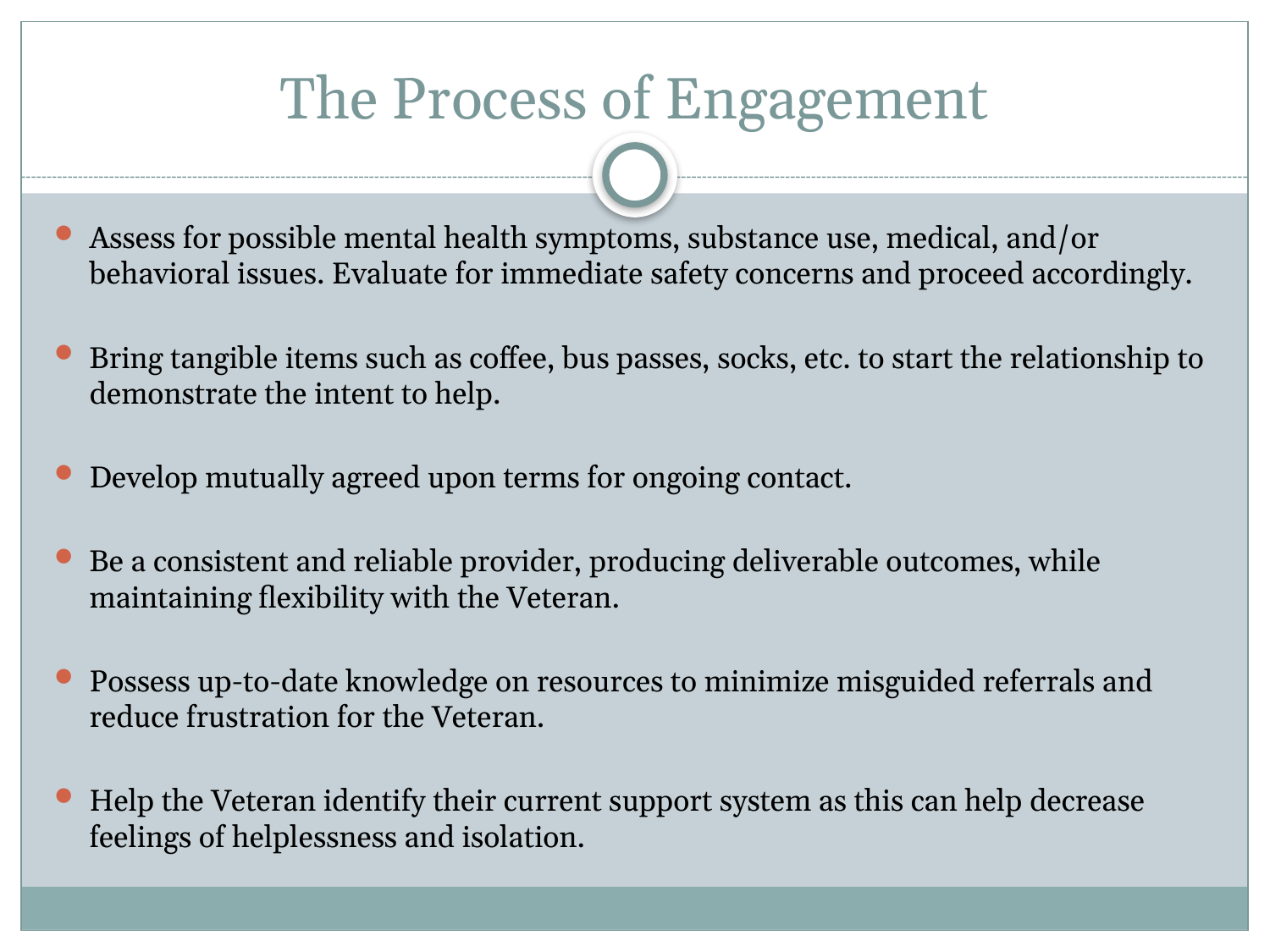

# The Process of Engagement
Assess for possible mental health symptoms, substance use, medical, and/or behavioral issues. Evaluate for immediate safety concerns and proceed accordingly.

Bring tangible items such as coffee, bus passes, socks, etc. to start the relationship to demonstrate the intent to help.

Develop mutually agreed upon terms for ongoing contact.

Be a consistent and reliable provider, producing deliverable outcomes, while maintaining flexibility with the Veteran.

Possess up-to-date knowledge on resources to minimize misguided referrals and reduce frustration for the Veteran.

Help the Veteran identify their current support system as this can help decrease feelings of helplessness and isolation.